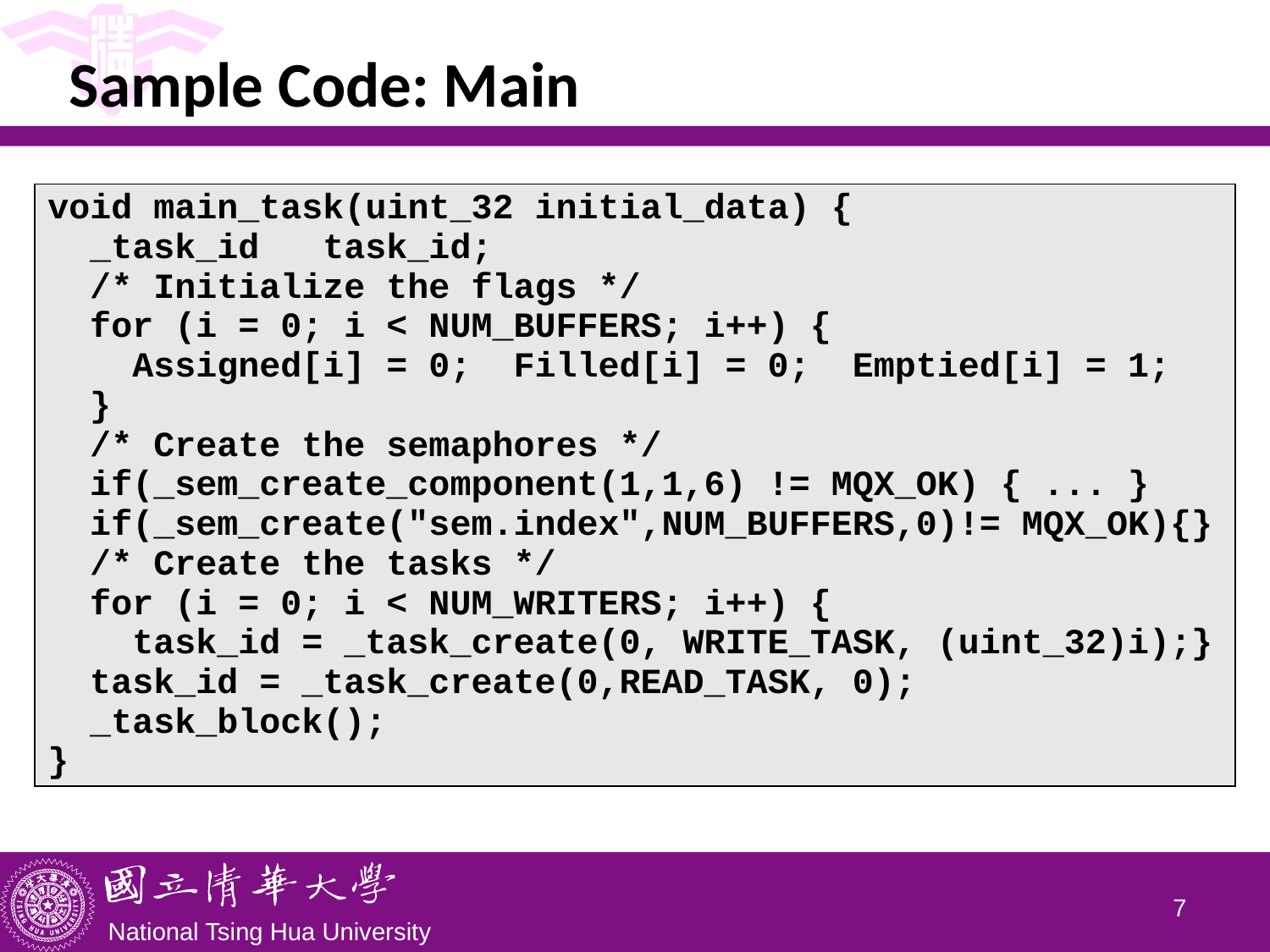

# Sample Code: Main
| void main\_task(uint\_32 initial\_data) { \_task\_id task\_id; /\* Initialize the flags \*/ for (i = 0; i < NUM\_BUFFERS; i++) { Assigned[i] = 0; Filled[i] = 0; Emptied[i] = 1; } /\* Create the semaphores \*/ if(\_sem\_create\_component(1,1,6) != MQX\_OK) { ... } if(\_sem\_create("sem.index",NUM\_BUFFERS,0)!= MQX\_OK){} /\* Create the tasks \*/ for (i = 0; i < NUM\_WRITERS; i++) { task\_id = \_task\_create(0, WRITE\_TASK, (uint\_32)i);} task\_id = \_task\_create(0,READ\_TASK, 0); \_task\_block(); } |
| --- |
7